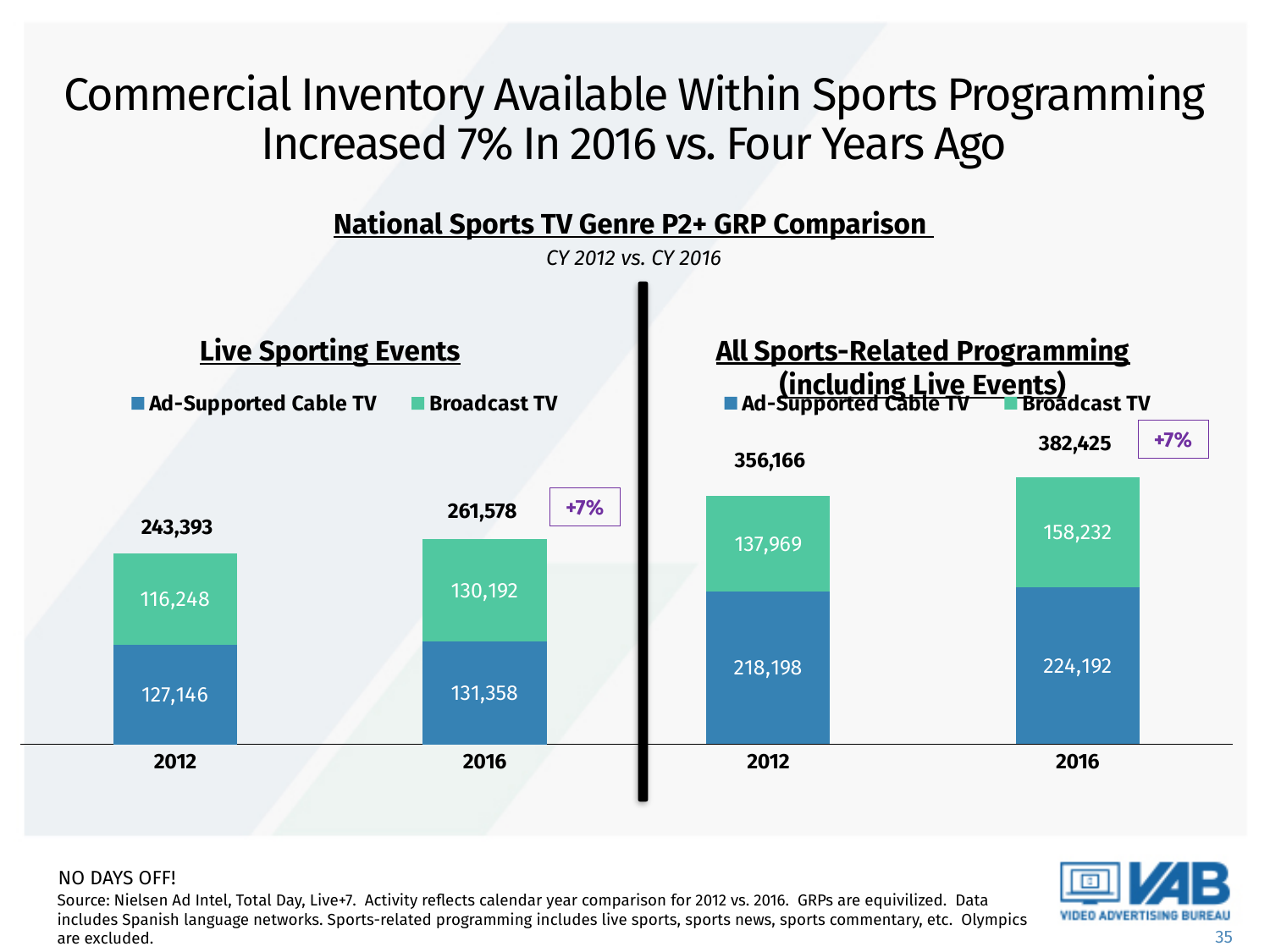

# Commercial Inventory Available Within Sports Programming Increased 7% In 2016 vs. Four Years Ago
National Sports TV Genre P2+ GRP Comparison
CY 2012 vs. CY 2016

### Chart: All Sports-Related Programming
(including Live Events)

| Category | Ad-Supported Cable TV | Broadcast TV |
|---|---|---|
| 2012 | 218197.7 | 137969.0 |
| 2016 | 224192.3 | 158232.3 |

### Chart: Live Sporting Events

| Category | Ad-Supported Cable TV | Broadcast TV |
|---|---|---|
| 2012 | 127145.7 | 116247.6 |
| 2016 | 131358.0 | 130192.4 |
+7%
382,425
356,166
+7%
261,578
243,393
No days off!
Source: Nielsen Ad Intel, Total Day, Live+7.  Activity reflects calendar year comparison for 2012 vs. 2016.  GRPs are equivilized.  Data includes Spanish language networks. Sports-related programming includes live sports, sports news, sports commentary, etc.  Olympics are excluded.